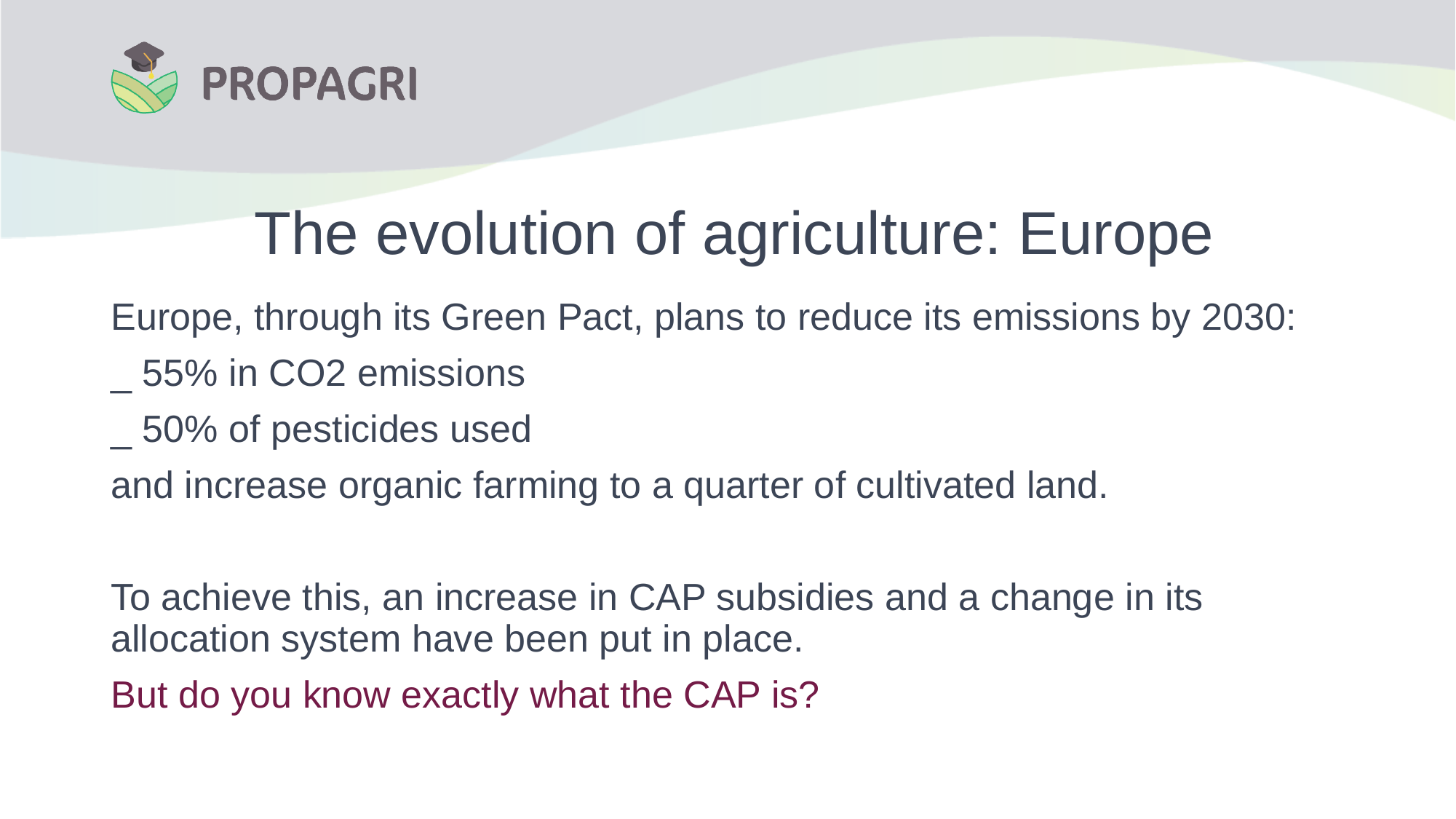

# The evolution of agriculture: Europe
Europe, through its Green Pact, plans to reduce its emissions by 2030:
_ 55% in CO2 emissions
_ 50% of pesticides used
and increase organic farming to a quarter of cultivated land.

To achieve this, an increase in CAP subsidies and a change in its allocation system have been put in place.
But do you know exactly what the CAP is?

le Pacte vert prévoit que l'UE réduise ses émissions de CO2 de 55 % d'ici 2030 − et l'objectif de baisse de 50% des pesticides d'ici 2030, avec un quart des terres réservées au bio.